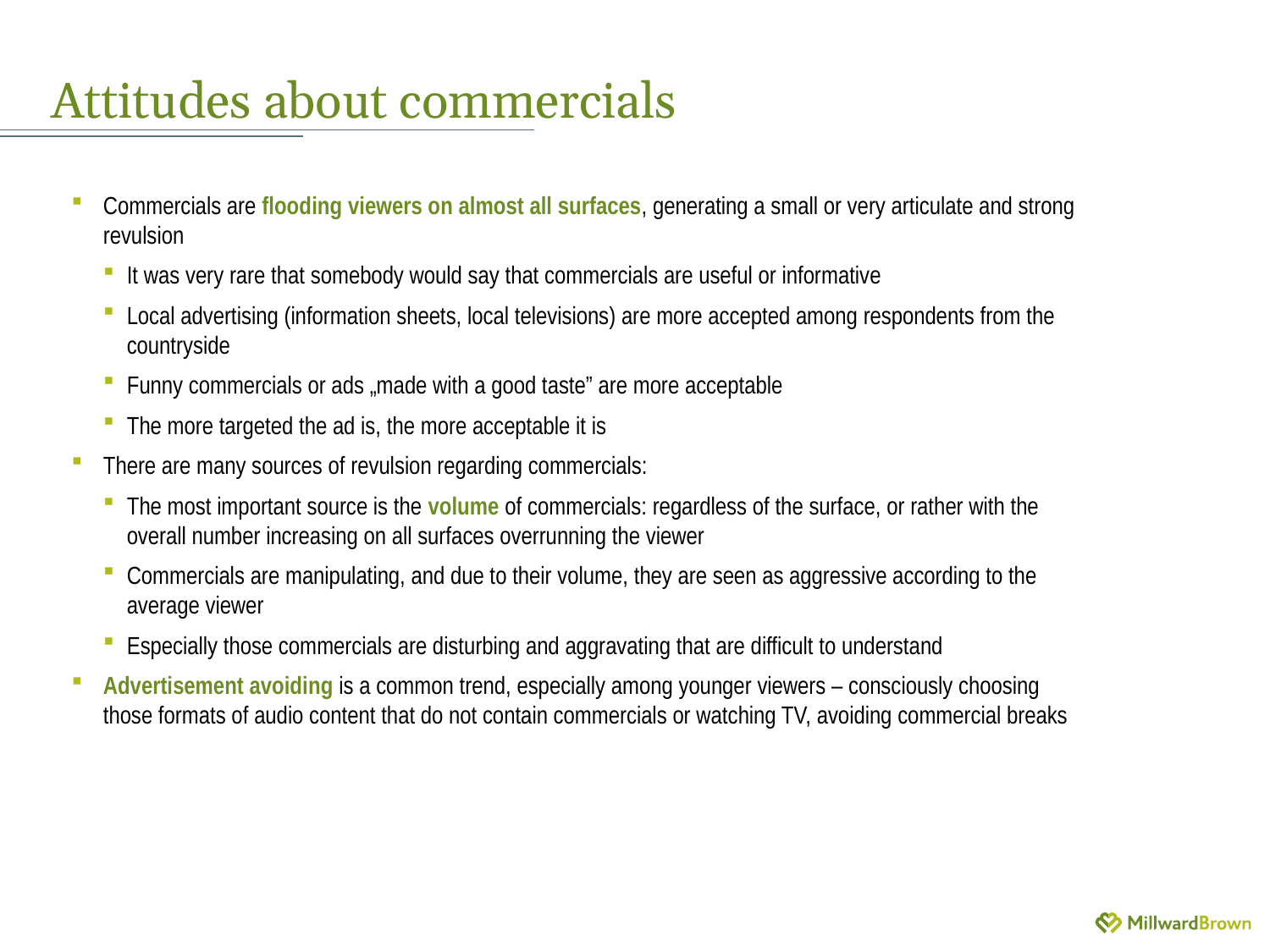

# Attitudes about commercials
Commercials are flooding viewers on almost all surfaces, generating a small or very articulate and strong revulsion
It was very rare that somebody would say that commercials are useful or informative
Local advertising (information sheets, local televisions) are more accepted among respondents from the countryside
Funny commercials or ads „made with a good taste” are more acceptable
The more targeted the ad is, the more acceptable it is
There are many sources of revulsion regarding commercials:
The most important source is the volume of commercials: regardless of the surface, or rather with the overall number increasing on all surfaces overrunning the viewer
Commercials are manipulating, and due to their volume, they are seen as aggressive according to the average viewer
Especially those commercials are disturbing and aggravating that are difficult to understand
Advertisement avoiding is a common trend, especially among younger viewers – consciously choosing those formats of audio content that do not contain commercials or watching TV, avoiding commercial breaks